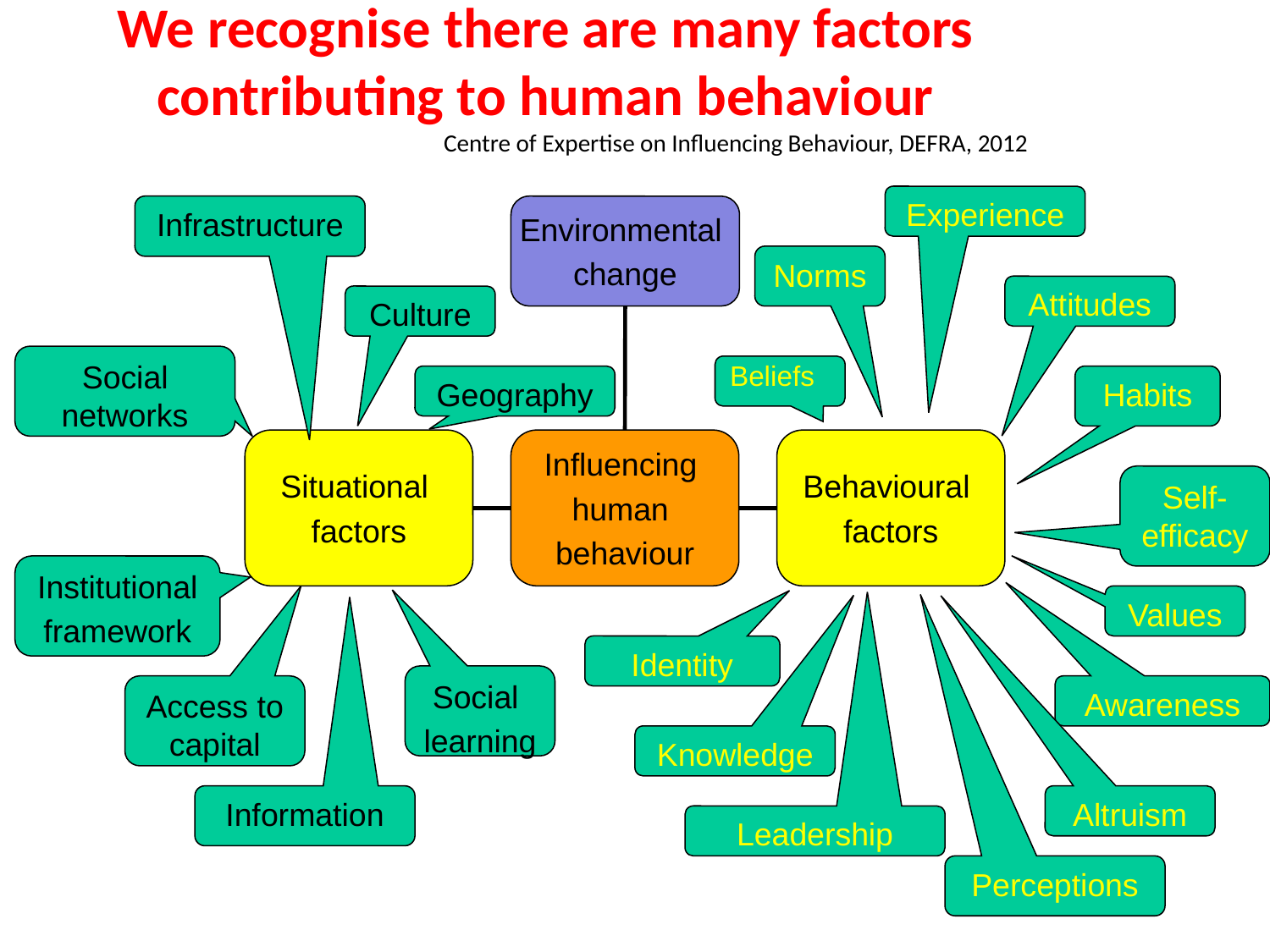

# We recognise there are many factors contributing to human behaviour Centre of Expertise on Influencing Behaviour, DEFRA, 2012
Experience
Infrastructure
Environmental
change
Situational
factors
Influencing
human
behaviour
Behavioural
factors
Norms
Attitudes
Culture
Social networks
Beliefs
Geography
Habits
Self-efficacy
Institutional
framework
Values
Identity
Social
learning
Access to capital
Awareness
Knowledge
Information
Altruism
Leadership
Perceptions